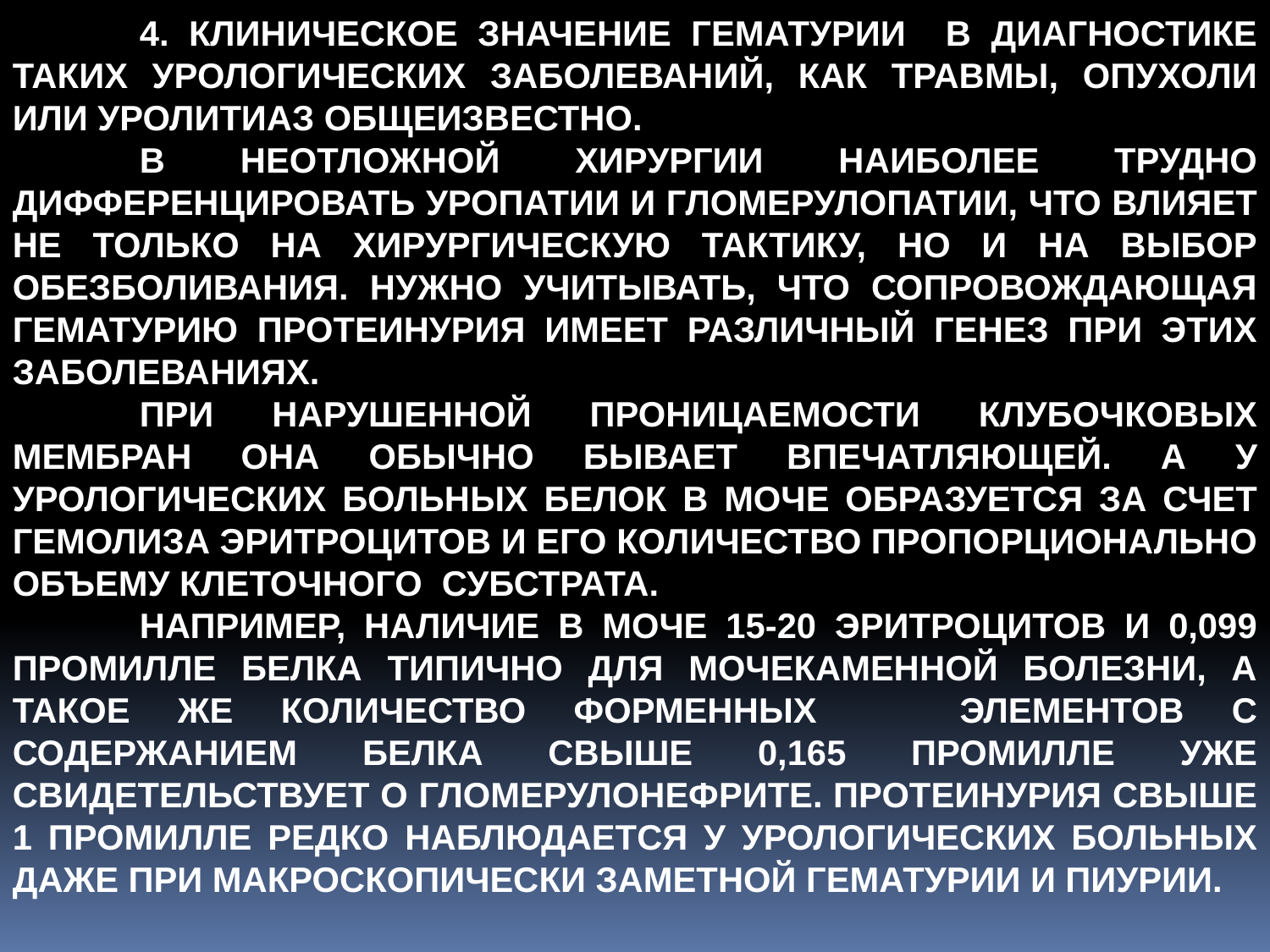

4. КЛИНИЧЕСКОЕ ЗНАЧЕНИЕ ГЕМАТУРИИ  В ДИАГНОСТИКЕ ТАКИХ УРОЛОГИЧЕСКИХ ЗАБОЛЕВАНИЙ, КАК ТРАВМЫ, ОПУХОЛИ ИЛИ УРОЛИТИАЗ ОБЩЕИЗВЕСТНО.
	В НЕОТЛОЖНОЙ ХИРУРГИИ НАИБОЛЕЕ ТРУДНО ДИФФЕРЕНЦИРОВАТЬ УРОПАТИИ И ГЛОМЕРУЛОПАТИИ, ЧТО ВЛИЯЕТ НЕ ТОЛЬКО НА ХИРУРГИЧЕСКУЮ ТАКТИКУ, НО И НА ВЫБОР ОБЕЗБОЛИВАНИЯ. НУЖНО УЧИТЫВАТЬ, ЧТО СОПРОВОЖДАЮЩАЯ ГЕМАТУРИЮ ПРОТЕИНУРИЯ ИМЕЕТ РАЗЛИЧНЫЙ ГЕНЕЗ ПРИ ЭТИХ ЗАБОЛЕВАНИЯХ.
	ПРИ НАРУШЕННОЙ ПРОНИЦАЕМОСТИ КЛУБОЧКОВЫХ МЕМБРАН ОНА ОБЫЧНО БЫВАЕТ ВПЕЧАТЛЯЮЩЕЙ. А У УРОЛОГИЧЕСКИХ БОЛЬНЫХ БЕЛОК В МОЧЕ ОБРАЗУЕТСЯ ЗА СЧЕТ ГЕМОЛИЗА ЭРИТРОЦИТОВ И ЕГО КОЛИЧЕСТВО ПРОПОРЦИОНАЛЬНО ОБЪЕМУ КЛЕТОЧНОГО  СУБСТРАТА.
	НАПРИМЕР, НАЛИЧИЕ В МОЧЕ 15-20 ЭРИТРОЦИТОВ И 0,099 ПРОМИЛЛЕ БЕЛКА ТИПИЧНО ДЛЯ МОЧЕКАМЕННОЙ БОЛЕЗНИ, А ТАКОЕ ЖЕ КОЛИЧЕСТВО ФОРМЕННЫХ   ЭЛЕМЕНТОВ С СОДЕРЖАНИЕМ БЕЛКА СВЫШЕ 0,165 ПРОМИЛЛЕ УЖЕ СВИДЕТЕЛЬСТВУЕТ О ГЛОМЕРУЛОНЕФРИТЕ. ПРОТЕИНУРИЯ СВЫШЕ 1 ПРОМИЛЛЕ РЕДКО НАБЛЮДАЕТСЯ У УРОЛОГИЧЕСКИХ БОЛЬНЫХ ДАЖЕ ПРИ МАКРОСКОПИЧЕСКИ ЗАМЕТНОЙ ГЕМАТУРИИ И ПИУРИИ.